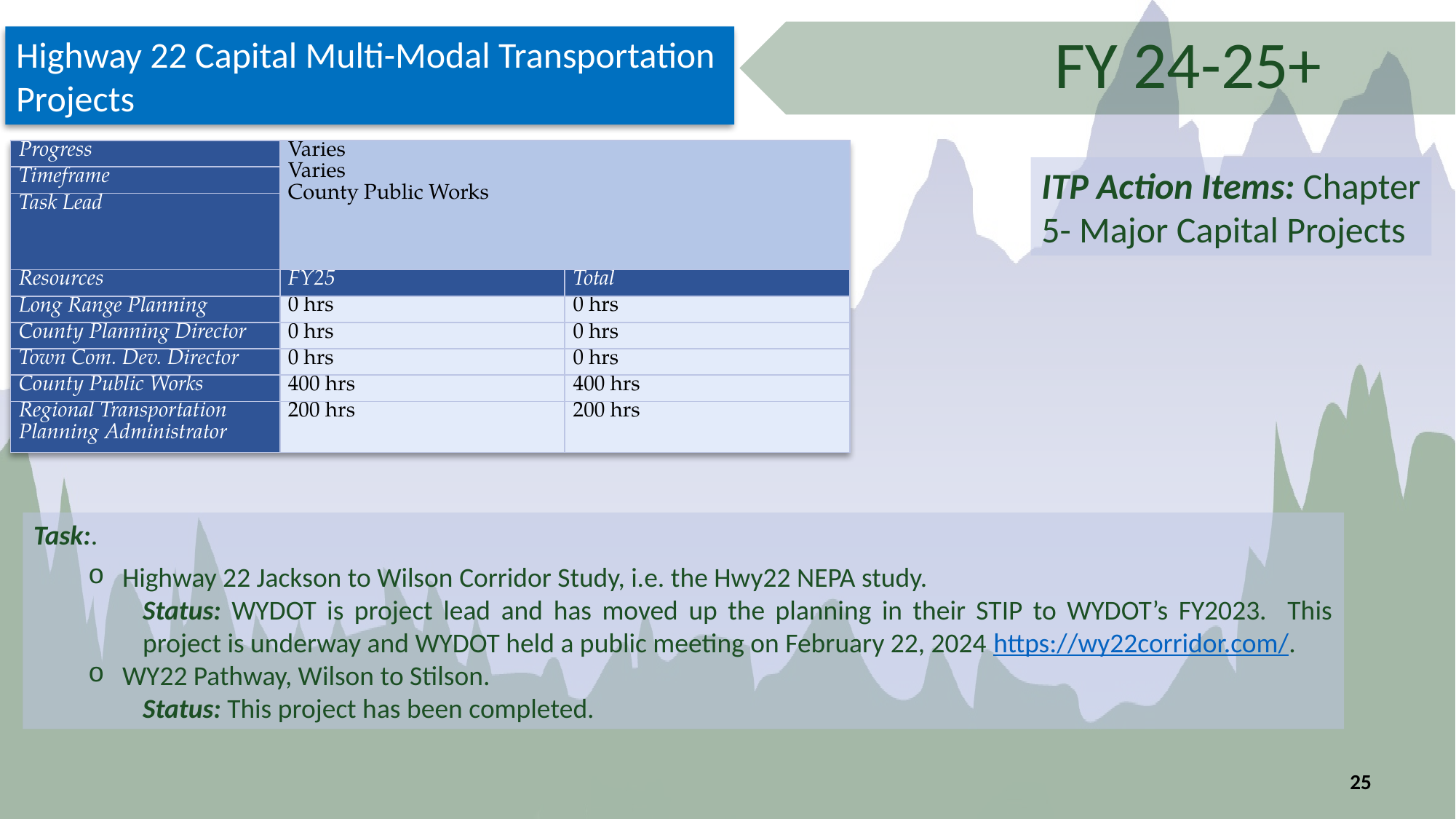

FY 24-25+

Highway 22 Capital Multi-Modal Transportation Projects
| Progress | Varies  Varies County Public Works |  |
| --- | --- | --- |
| Timeframe |  |  |
| Task Lead |  |  |
| Resources | FY25 | Total |
| Long Range Planning | 0 hrs | 0 hrs |
| County Planning Director | 0 hrs | 0 hrs |
| Town Com. Dev. Director | 0 hrs | 0 hrs |
| County Public Works | 400 hrs | 400 hrs |
| Regional Transportation Planning Administrator | 200 hrs | 200 hrs |
ITP Action Items: Chapter 5- Major Capital Projects
Task:.
Highway 22 Jackson to Wilson Corridor Study, i.e. the Hwy22 NEPA study.
Status: WYDOT is project lead and has moved up the planning in their STIP to WYDOT’s FY2023.  This project is underway and WYDOT held a public meeting on February 22, 2024 https://wy22corridor.com/.
WY22 Pathway, Wilson to Stilson.
Status: This project has been completed.
25